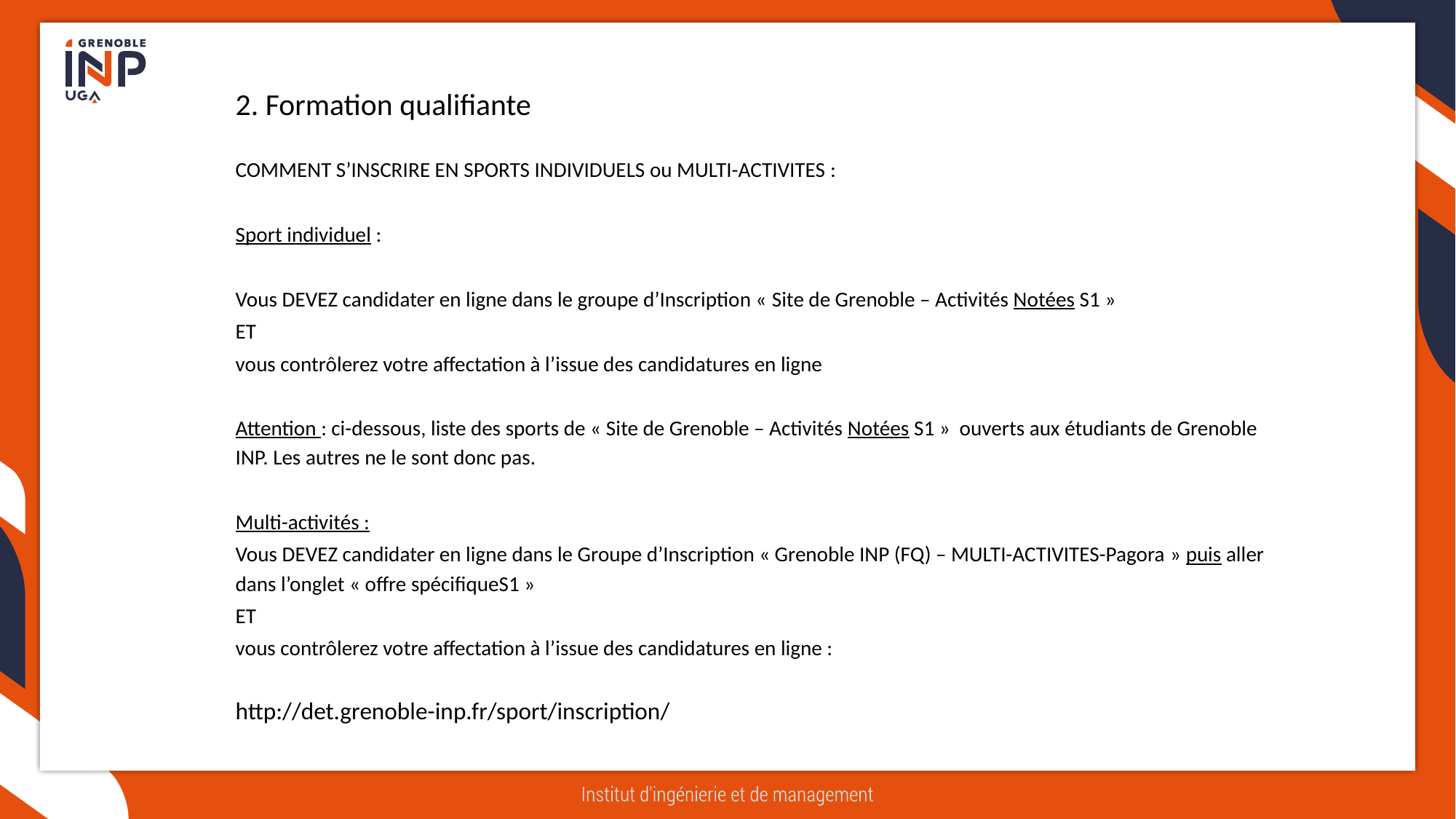

2. Formation qualifiante

COMMENT S’INSCRIRE EN SPORTS INDIVIDUELS ou MULTI-ACTIVITES :

Sport individuel :

Vous DEVEZ candidater en ligne dans le groupe d’Inscription « Site de Grenoble – Activités Notées S1 »
ET
vous contrôlerez votre affectation à l’issue des candidatures en ligne

Attention : ci-dessous, liste des sports de « Site de Grenoble – Activités Notées S1 »  ouverts aux étudiants de Grenoble INP. Les autres ne le sont donc pas.

Multi-activités :
Vous DEVEZ candidater en ligne dans le Groupe d’Inscription « Grenoble INP (FQ) – MULTI-ACTIVITES-Pagora » puis aller dans l’onglet « offre spécifiqueS1 »
ET
vous contrôlerez votre affectation à l’issue des candidatures en ligne :

http://det.grenoble-inp.fr/sport/inscription/